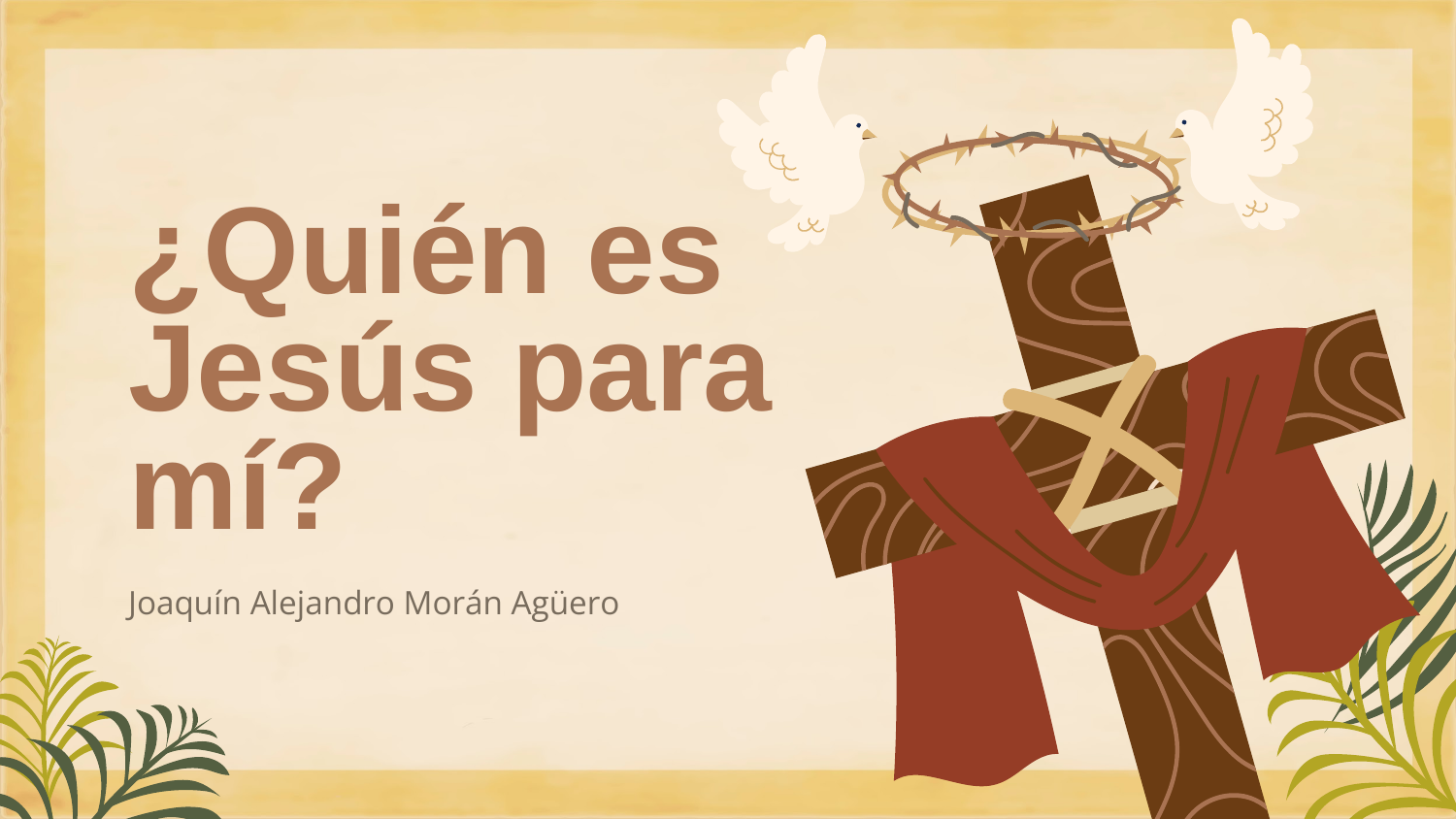

# ¿Quién es Jesús para mí?
Joaquín Alejandro Morán Agüero